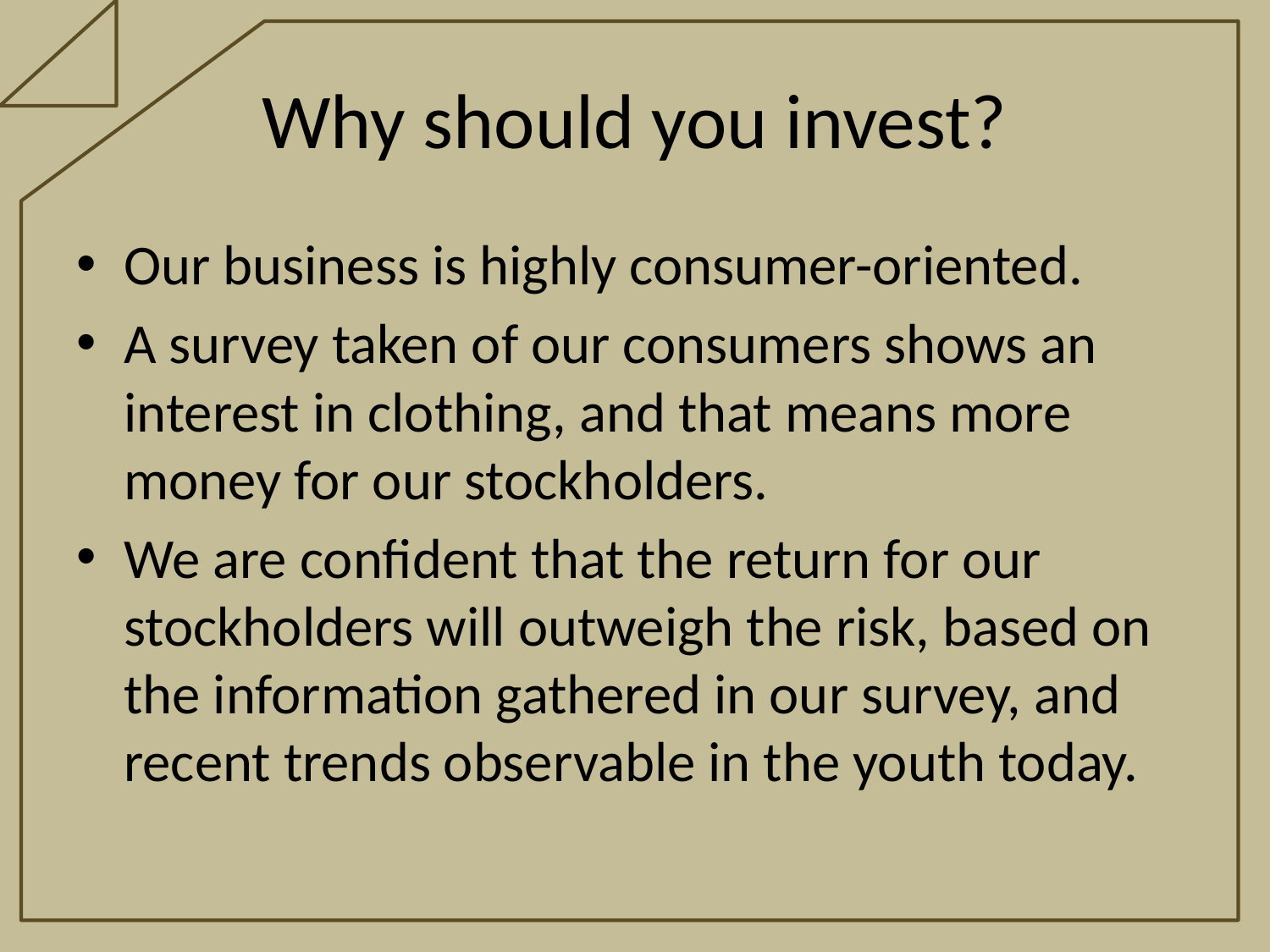

# Why should you invest?
Our business is highly consumer-oriented.
A survey taken of our consumers shows an interest in clothing, and that means more money for our stockholders.
We are confident that the return for our stockholders will outweigh the risk, based on the information gathered in our survey, and recent trends observable in the youth today.